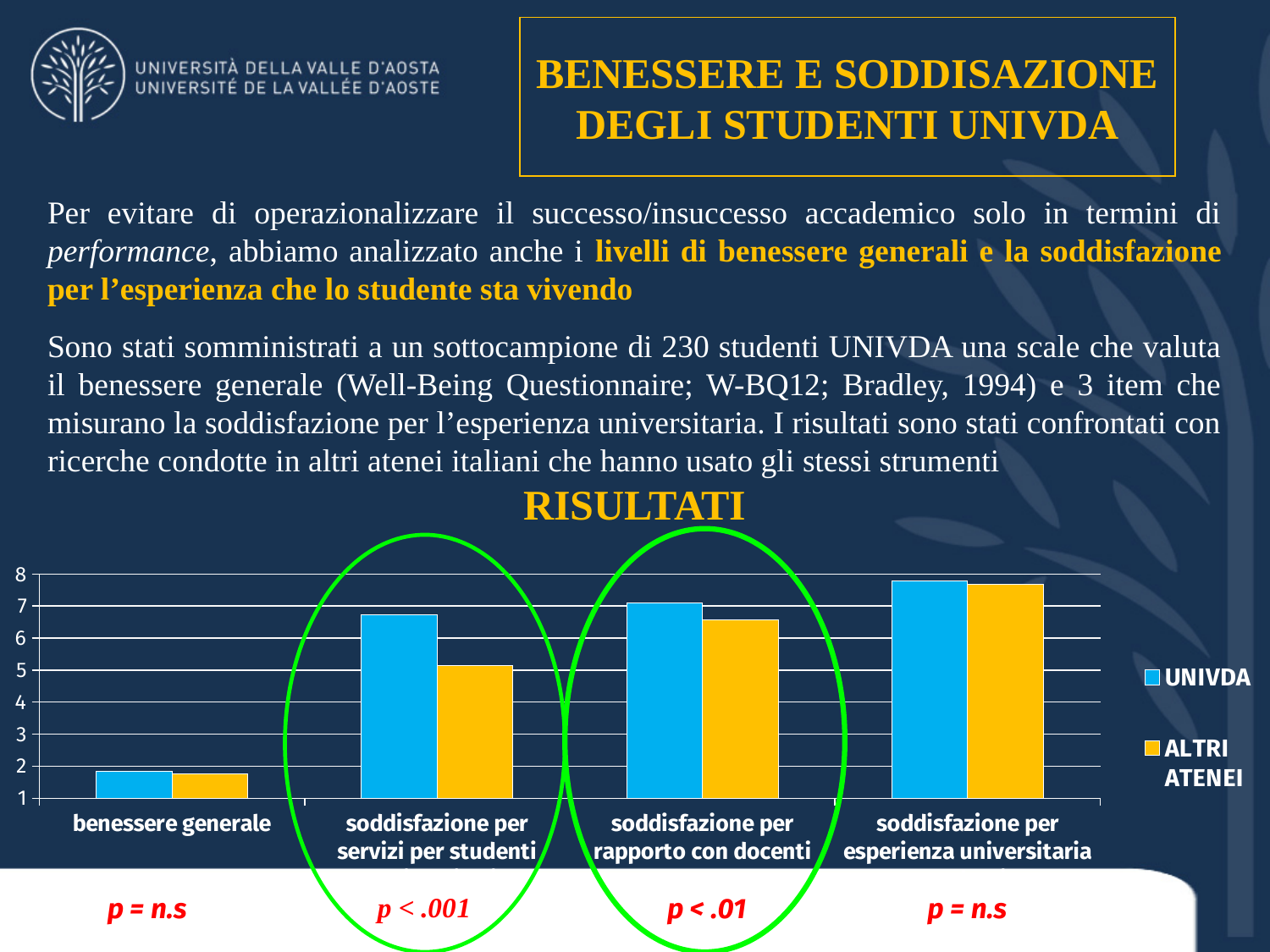

# BENESSERE E SODDISAZIONE DEGLI STUDENTI UNIVDA
Per evitare di operazionalizzare il successo/insuccesso accademico solo in termini di performance, abbiamo analizzato anche i livelli di benessere generali e la soddisfazione per l’esperienza che lo studente sta vivendo

Sono stati somministrati a un sottocampione di 230 studenti UNIVDA una scale che valuta il benessere generale (Well-Being Questionnaire; W-BQ12; Bradley, 1994) e 3 item che misurano la soddisfazione per l’esperienza universitaria. I risultati sono stati confrontati con ricerche condotte in altri atenei italiani che hanno usato gli stessi strumenti
RISULTATI

### Chart

| Category | UNIVDA | ALTRI ATENEI |
|---|---|---|
| benessere generale | 1.84 | 1.7500000000000004 |
| soddisfazione per servizi per studenti universitari | 6.72 | 5.14 |
| soddisfazione per rapporto con docenti | 7.1 | 6.57 |
| soddisfazione per esperienza universitaria complessiva | 7.78 | 7.67 |